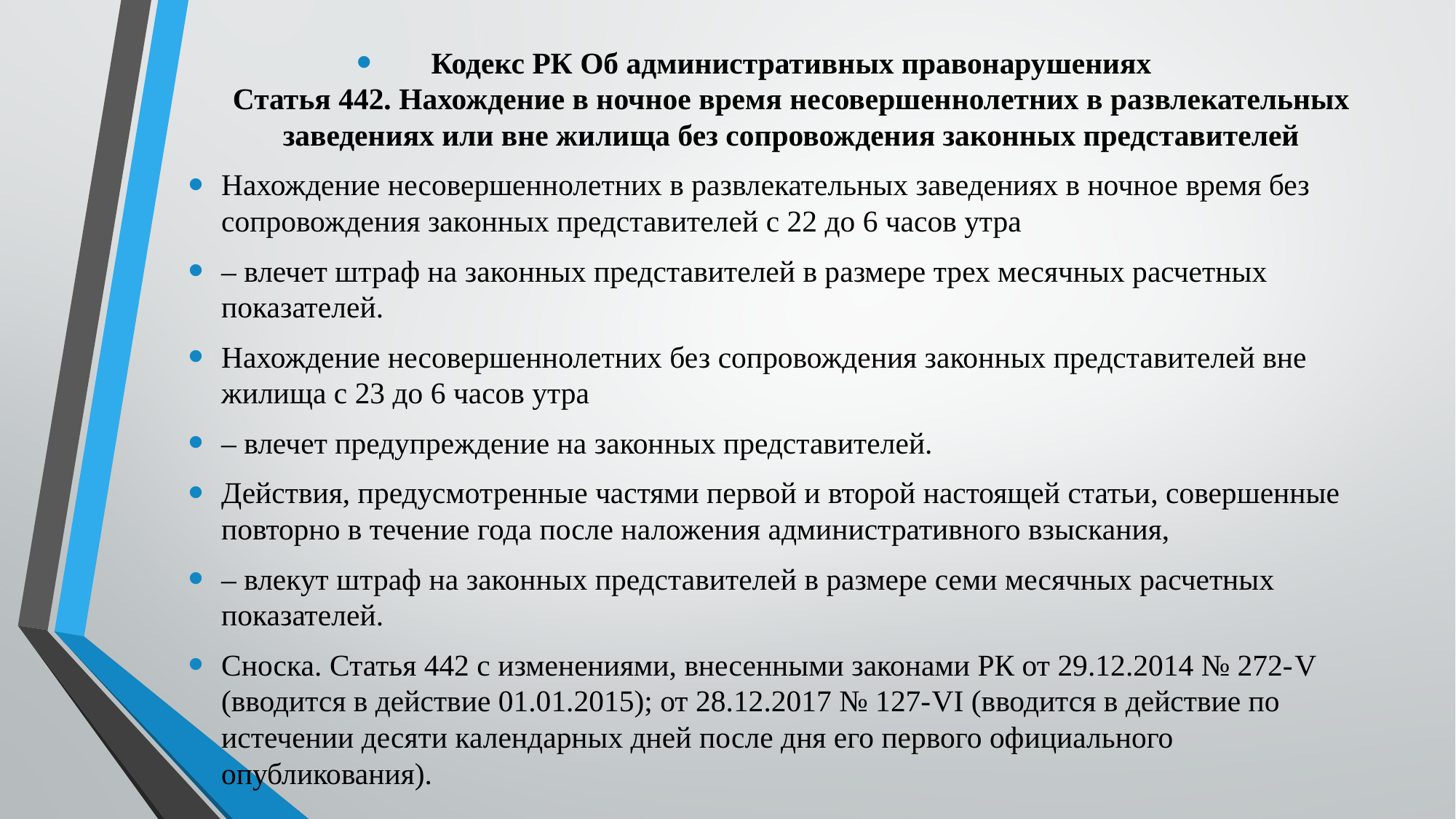

Кодекс РК Об административных правонарушениях
Статья 442. Нахождение в ночное время несовершеннолетних в развлекательных заведениях или вне жилища без сопровождения законных представителей
Нахождение несовершеннолетних в развлекательных заведениях в ночное время без сопровождения законных представителей с 22 до 6 часов утра
– влечет штраф на законных представителей в размере трех месячных расчетных показателей.
Нахождение несовершеннолетних без сопровождения законных представителей вне жилища с 23 до 6 часов утра
– влечет предупреждение на законных представителей.
Действия, предусмотренные частями первой и второй настоящей статьи, совершенные повторно в течение года после наложения административного взыскания,
– влекут штраф на законных представителей в размере семи месячных расчетных показателей.
Сноска. Статья 442 с изменениями, внесенными законами РК от 29.12.2014 № 272-V (вводится в действие 01.01.2015); от 28.12.2017 № 127-VI (вводится в действие по истечении десяти календарных дней после дня его первого официального опубликования).